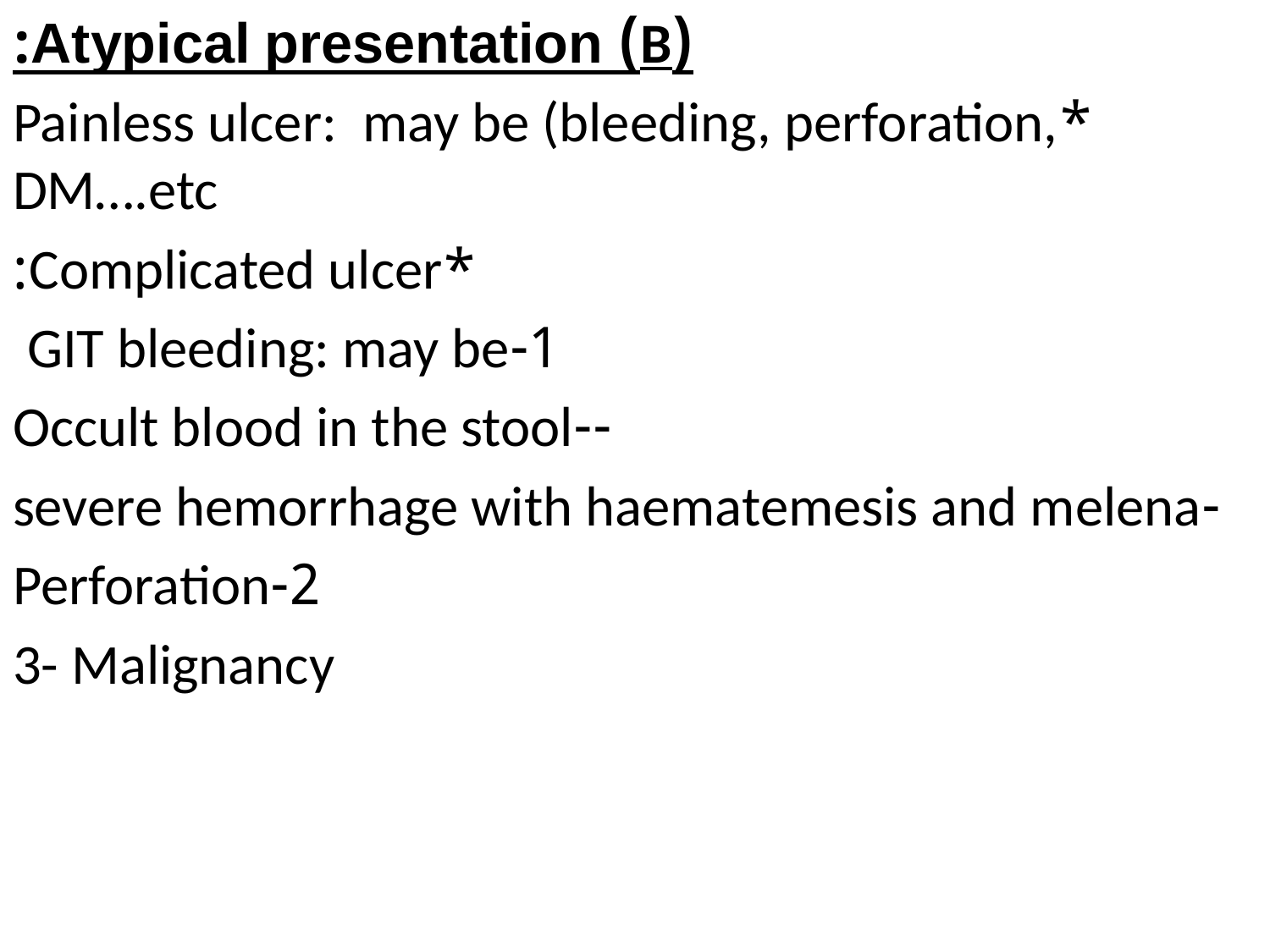

(B) Atypical presentation:
*Painless ulcer:  may be (bleeding, perforation, DM….etc
*Complicated ulcer:
1-GIT bleeding: may be
--Occult blood in the stool
-severe hemorrhage with haematemesis and melena
2-Perforation
3- Malignancy